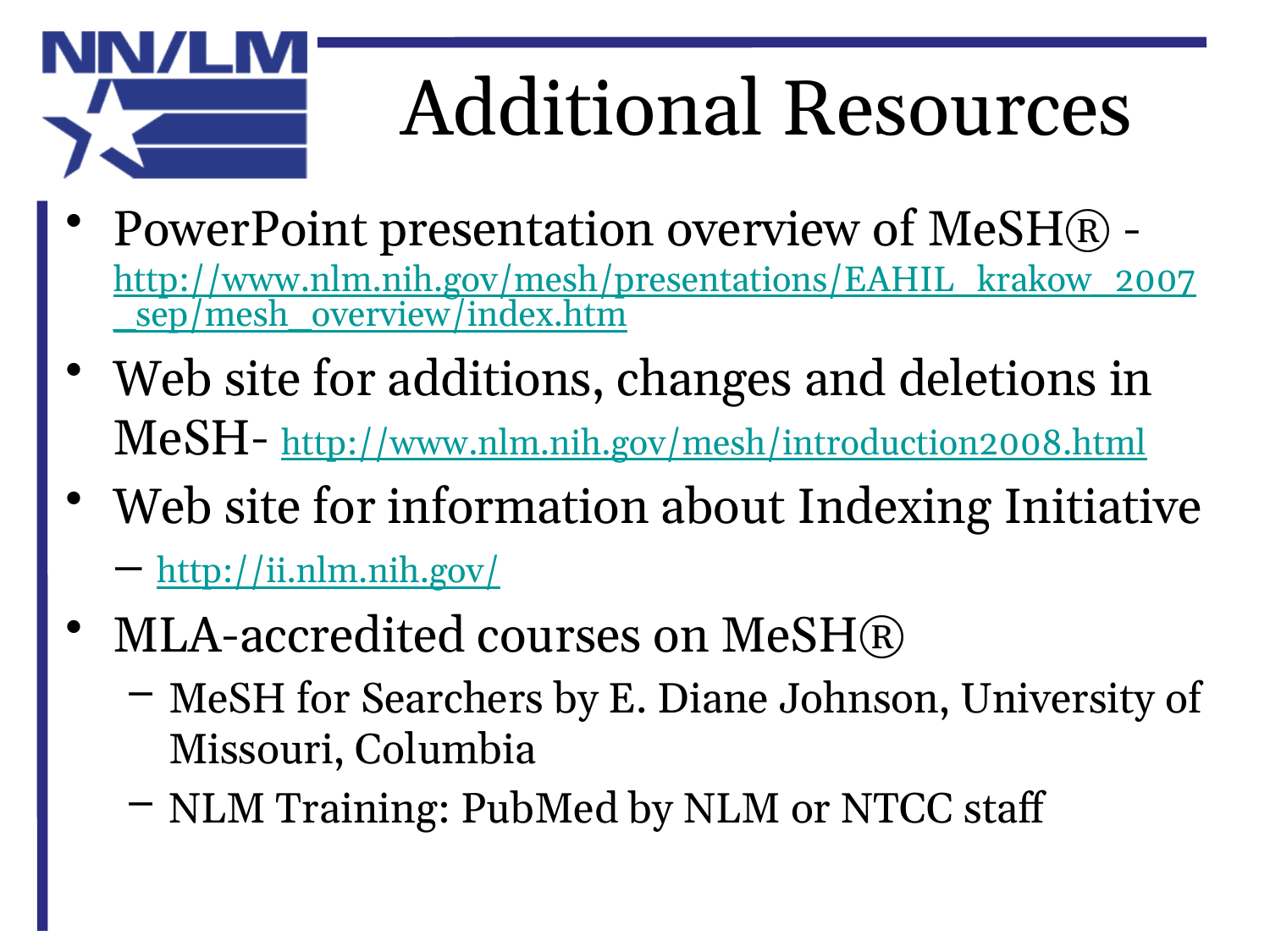

# Additional Resources
PowerPoint presentation overview of MeSH® - http://www.nlm.nih.gov/mesh/presentations/EAHIL_krakow_2007_sep/mesh_overview/index.htm
Web site for additions, changes and deletions in MeSH- http://www.nlm.nih.gov/mesh/introduction2008.html
Web site for information about Indexing Initiative – http://ii.nlm.nih.gov/
MLA-accredited courses on MeSH®
MeSH for Searchers by E. Diane Johnson, University of Missouri, Columbia
NLM Training: PubMed by NLM or NTCC staff